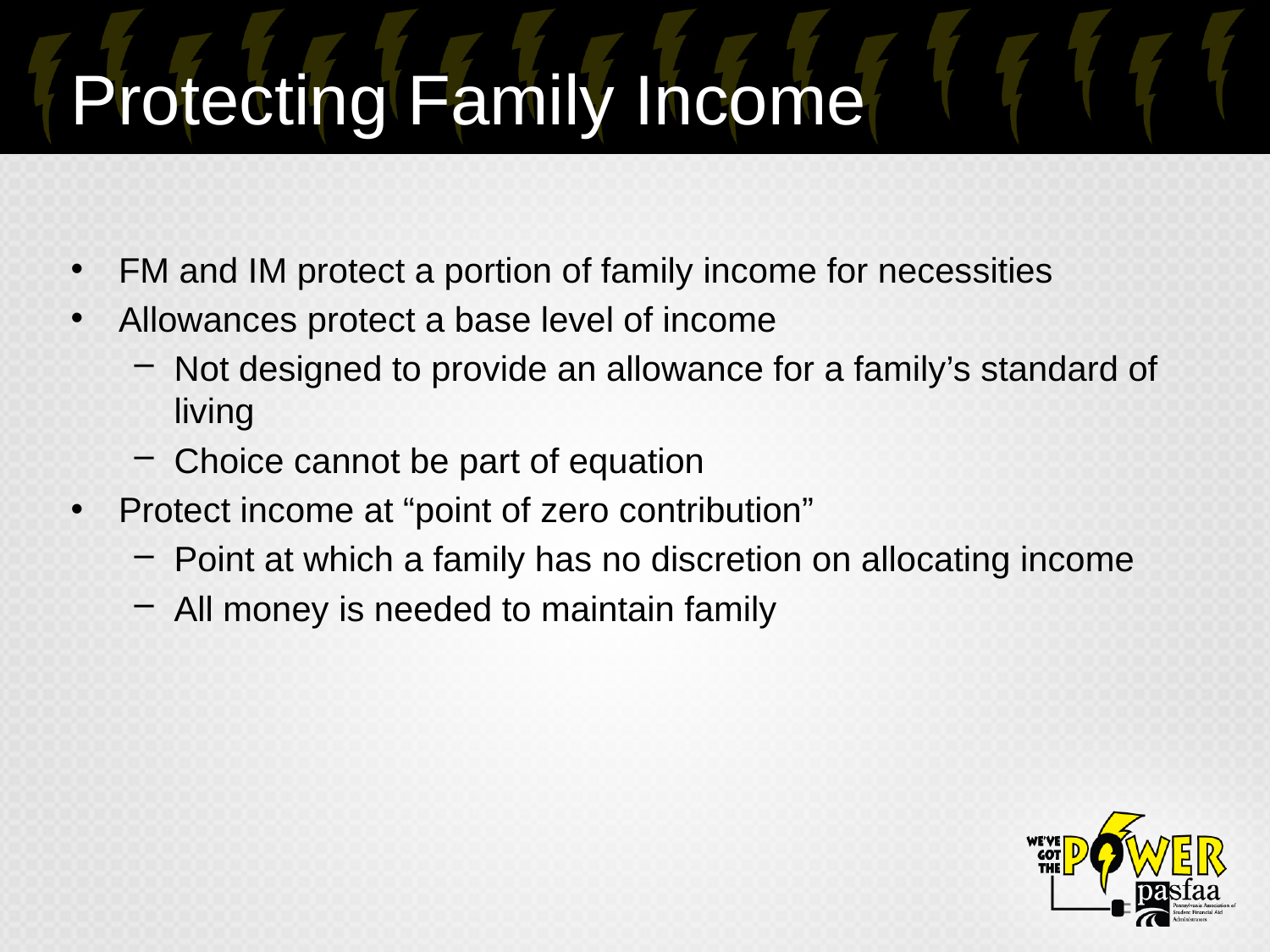

# Protecting Family Income
FM and IM protect a portion of family income for necessities
Allowances protect a base level of income
Not designed to provide an allowance for a family’s standard of living
Choice cannot be part of equation
Protect income at “point of zero contribution”
Point at which a family has no discretion on allocating income
All money is needed to maintain family